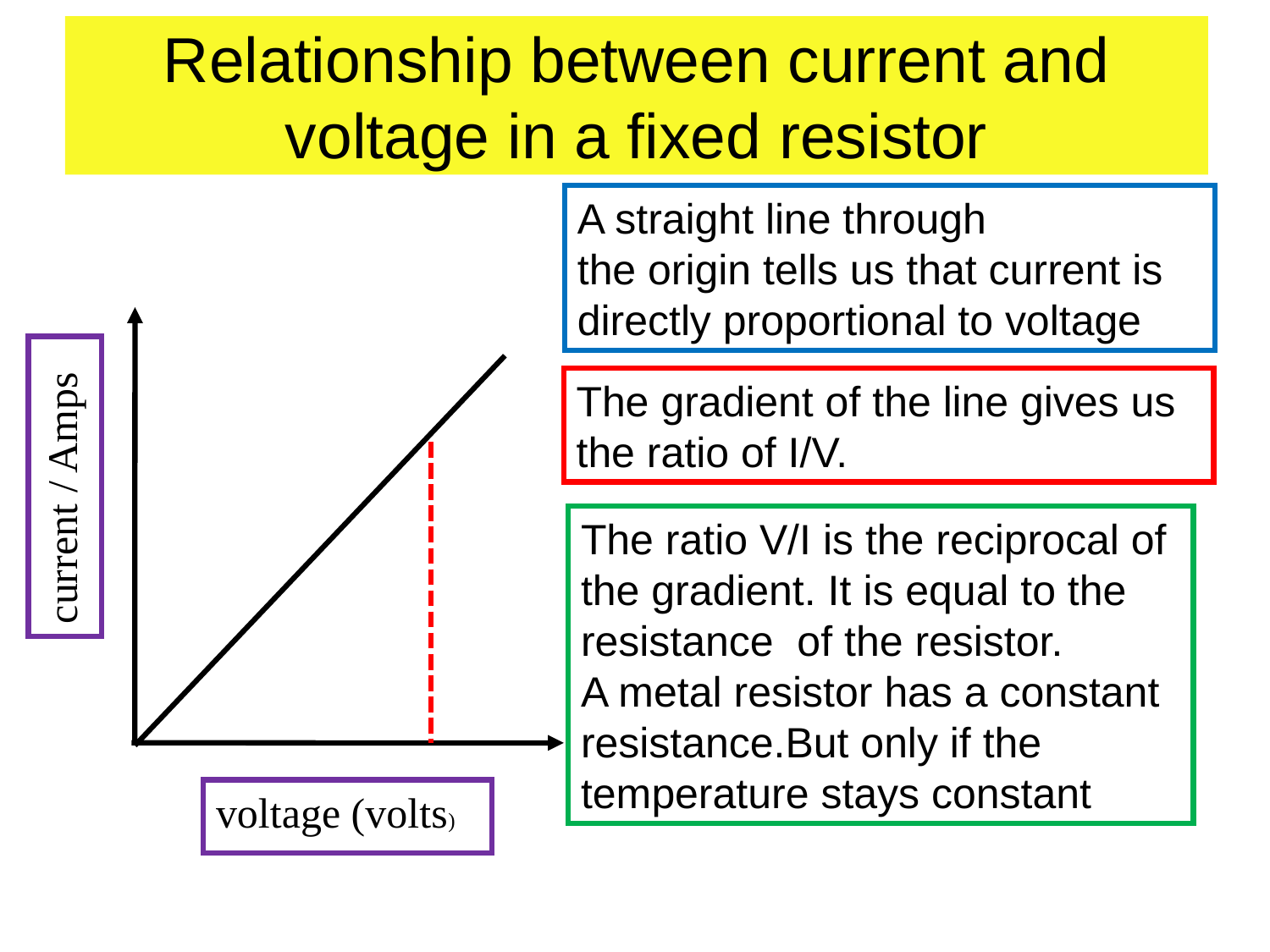

Relationship between current and voltage in a fixed resistor
A straight line through
the origin tells us that current is directly proportional to voltage

The gradient of the line gives us the ratio of I/V.
current / Amps
The ratio V/I is the reciprocal of the gradient. It is equal to the resistance  of the resistor.
A metal resistor has a constant resistance.But only if the temperature stays constant

voltage (volts)